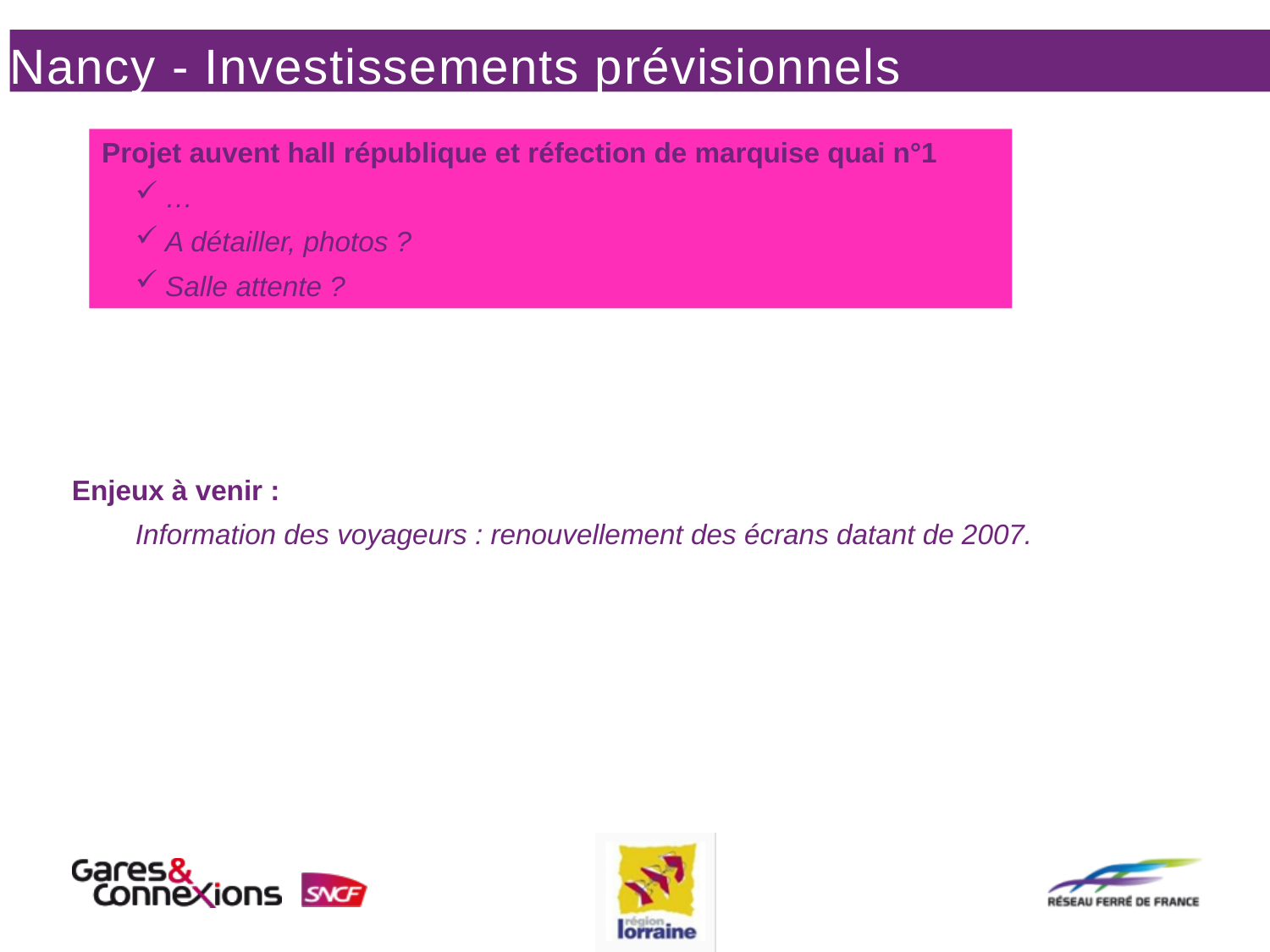

# Nancy - Investissements prévisionnels
Projet auvent hall république et réfection de marquise quai n°1
…
A détailler, photos ?
Salle attente ?
Enjeux à venir :
Information des voyageurs : renouvellement des écrans datant de 2007.